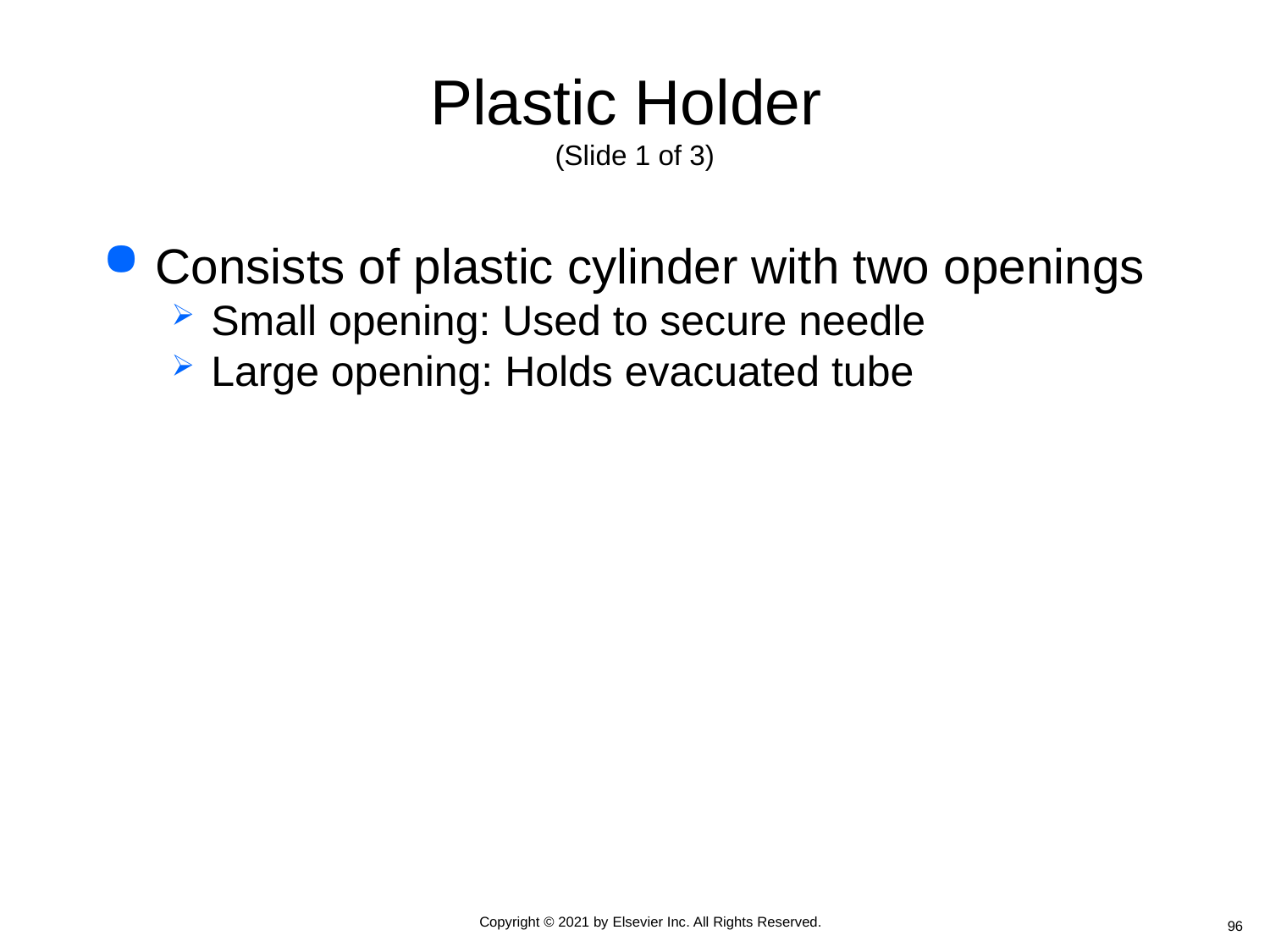

# Plastic Holder (Slide 1 of 3)
Consists of plastic cylinder with two openings
Small opening: Used to secure needle
Large opening: Holds evacuated tube

96